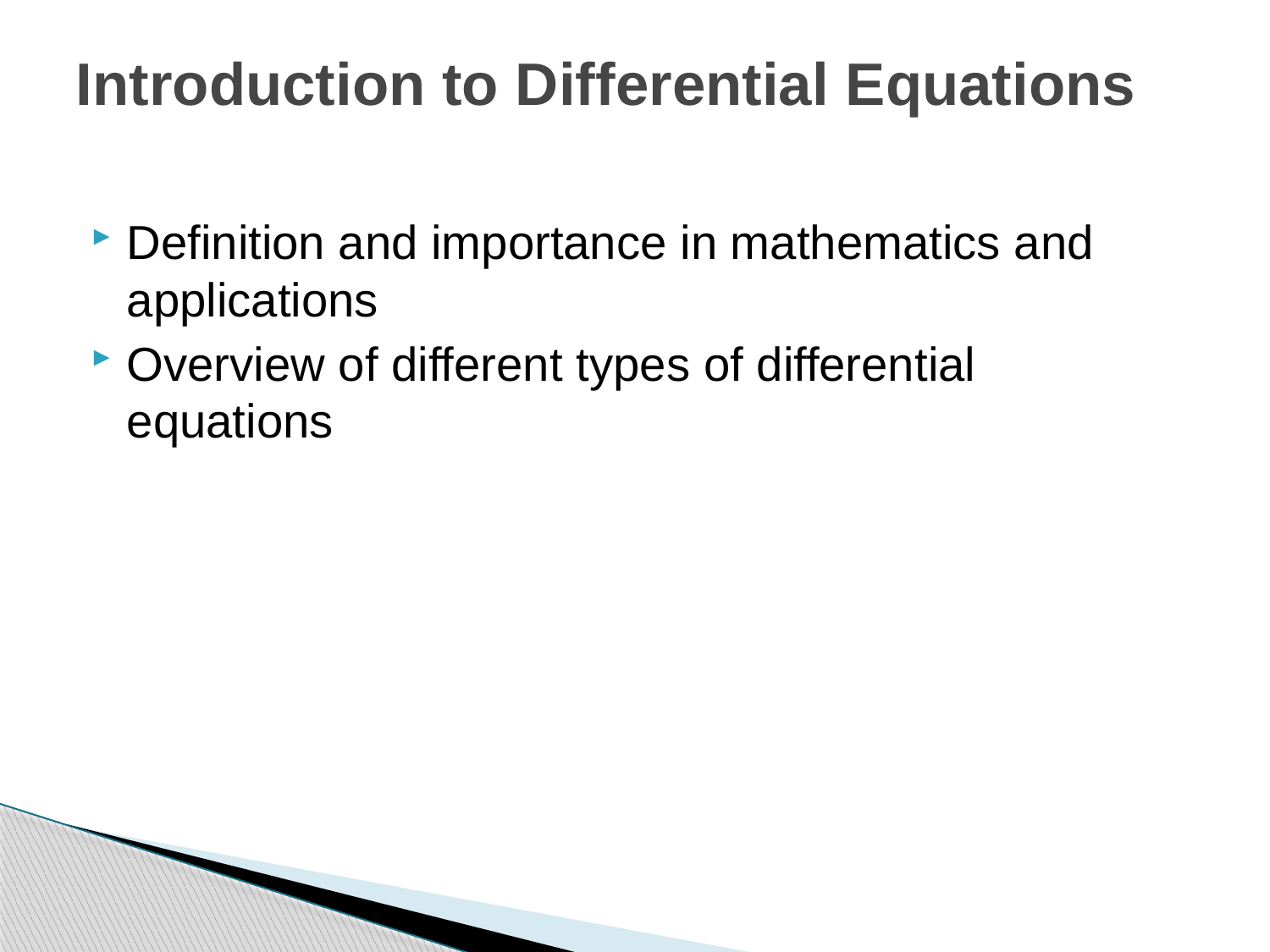

# Introduction to Differential Equations
Definition and importance in mathematics and applications
Overview of different types of differential equations